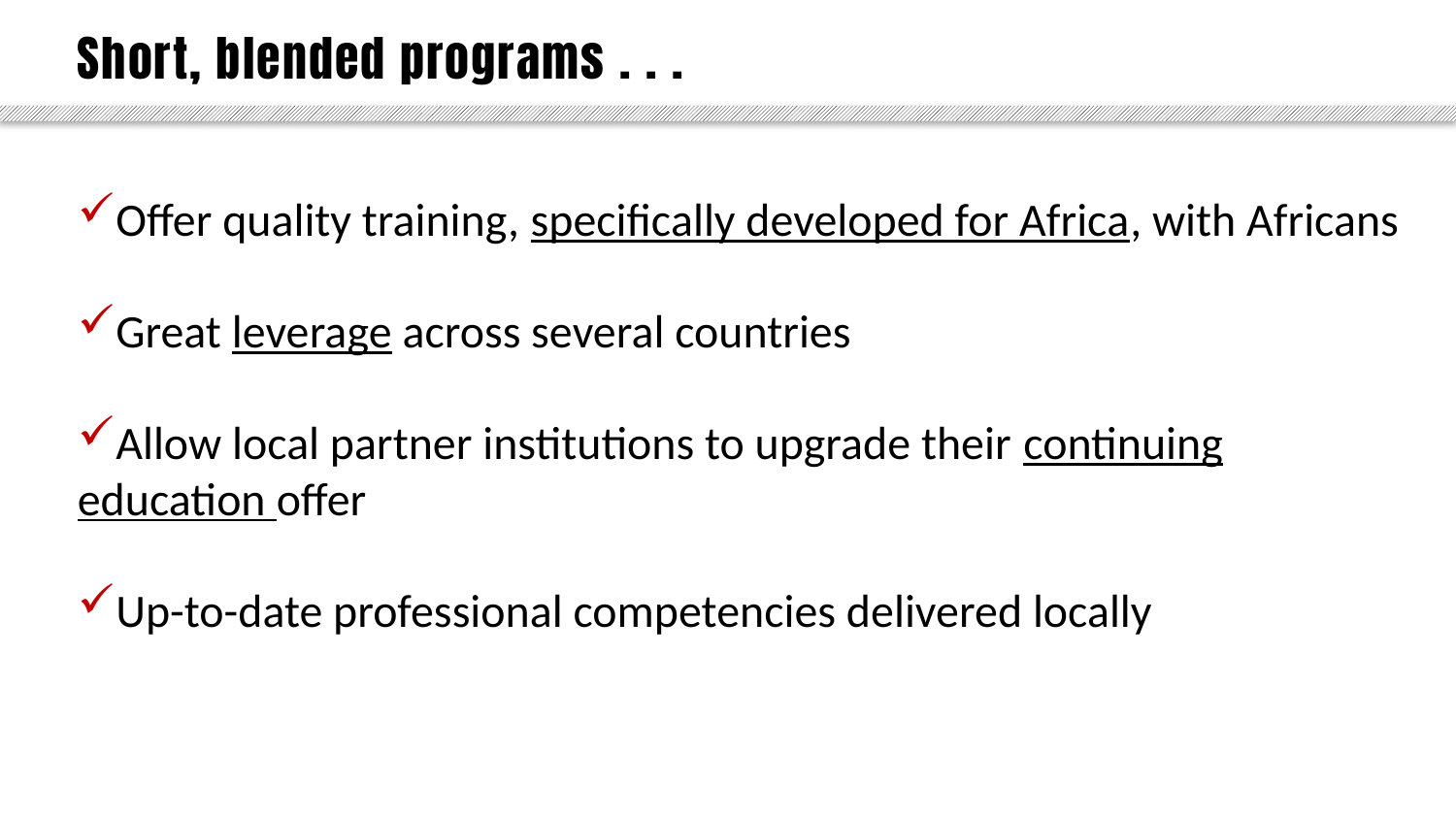

# Short, blended programs . . .
Offer quality training, specifically developed for Africa, with Africans

Great leverage across several countries
Allow local partner institutions to upgrade their continuing education offer

Up-to-date professional competencies delivered locally